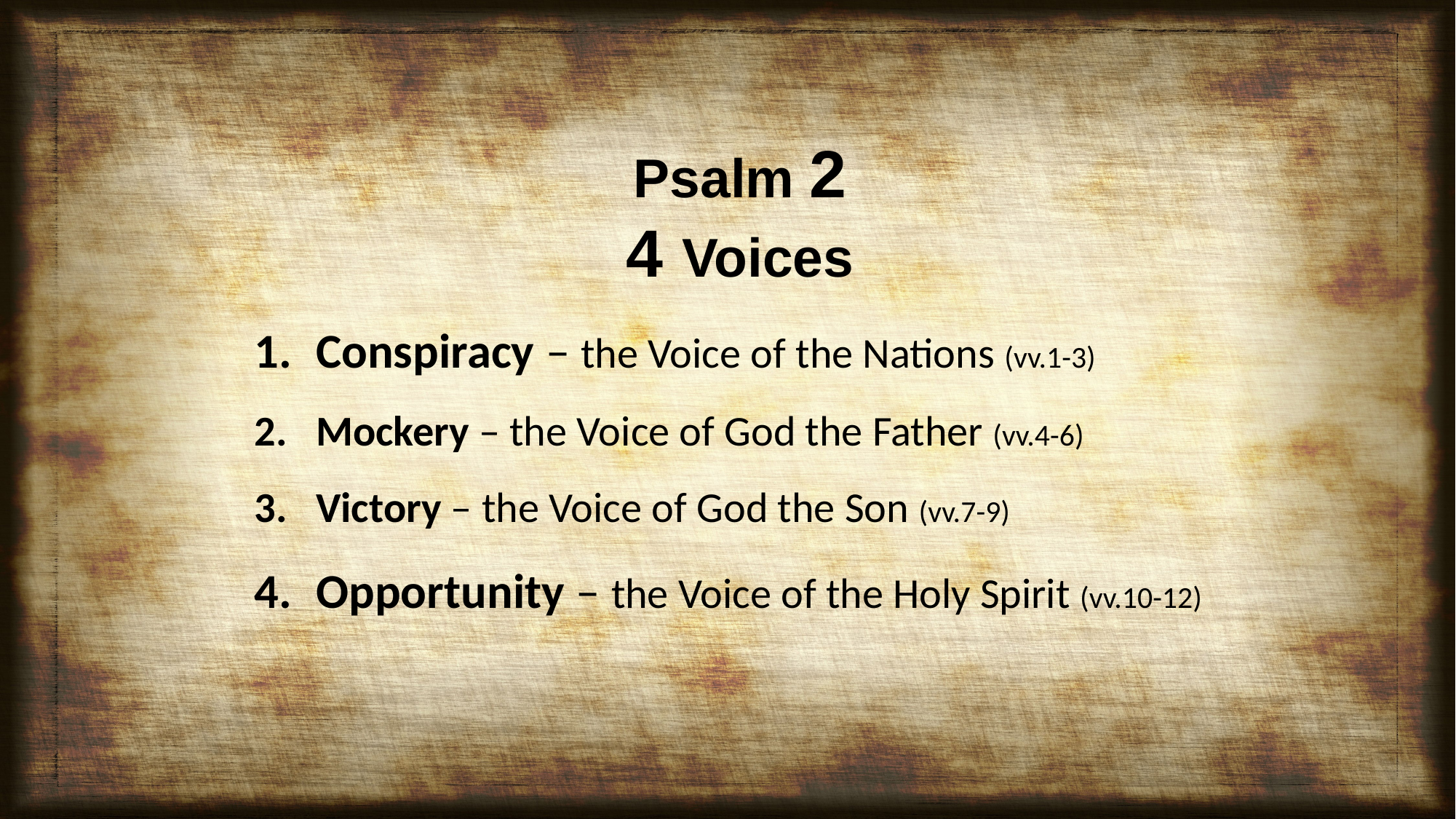

Psalm 2
4 Voices
Conspiracy – the Voice of the Nations (vv.1-3)
Mockery – the Voice of God the Father (vv.4-6)
Victory – the Voice of God the Son (vv.7-9)
Opportunity – the Voice of the Holy Spirit (vv.10-12)